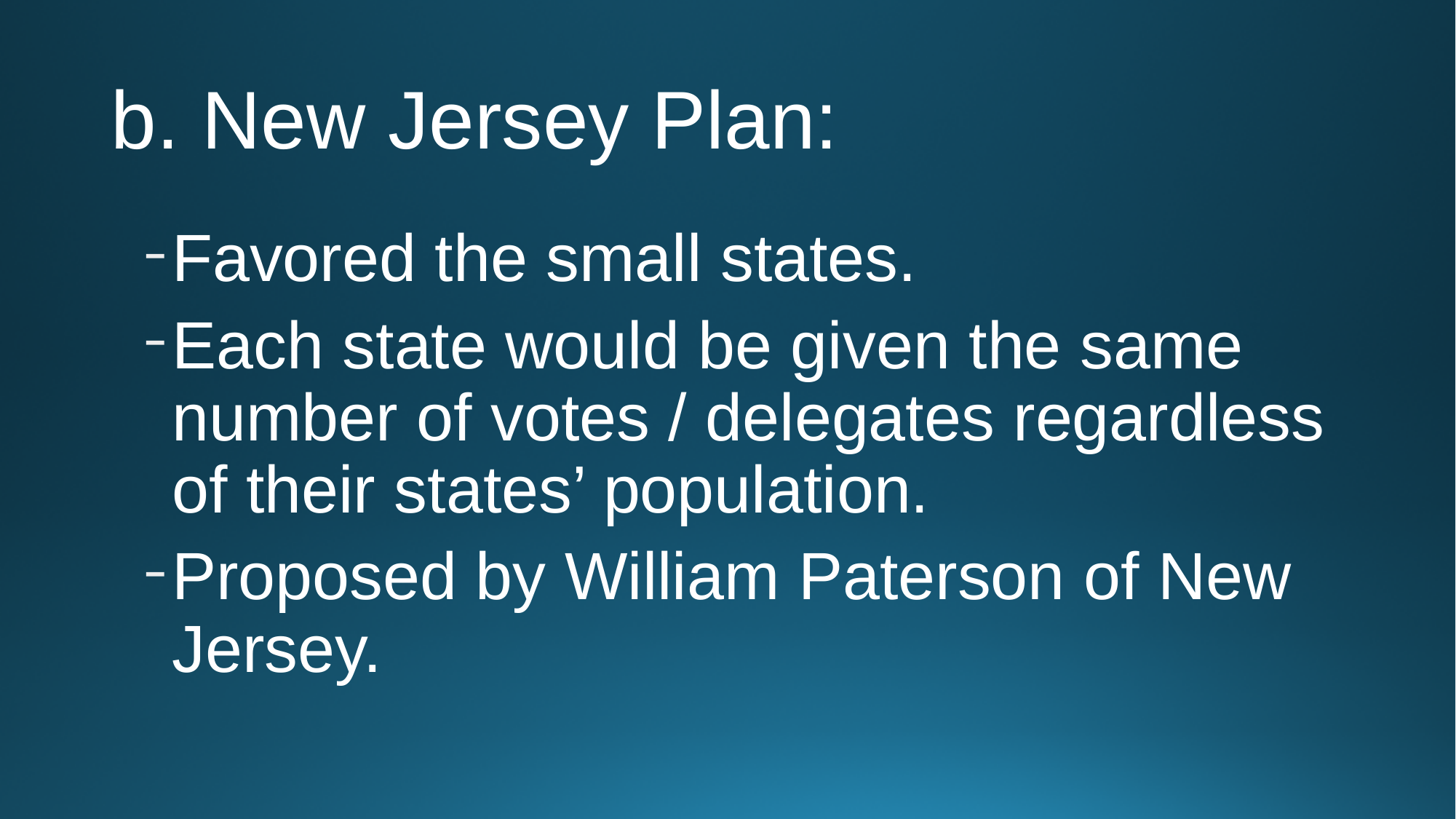

# b. New Jersey Plan:
Favored the small states.
Each state would be given the same number of votes / delegates regardless of their states’ population.
Proposed by William Paterson of New Jersey.